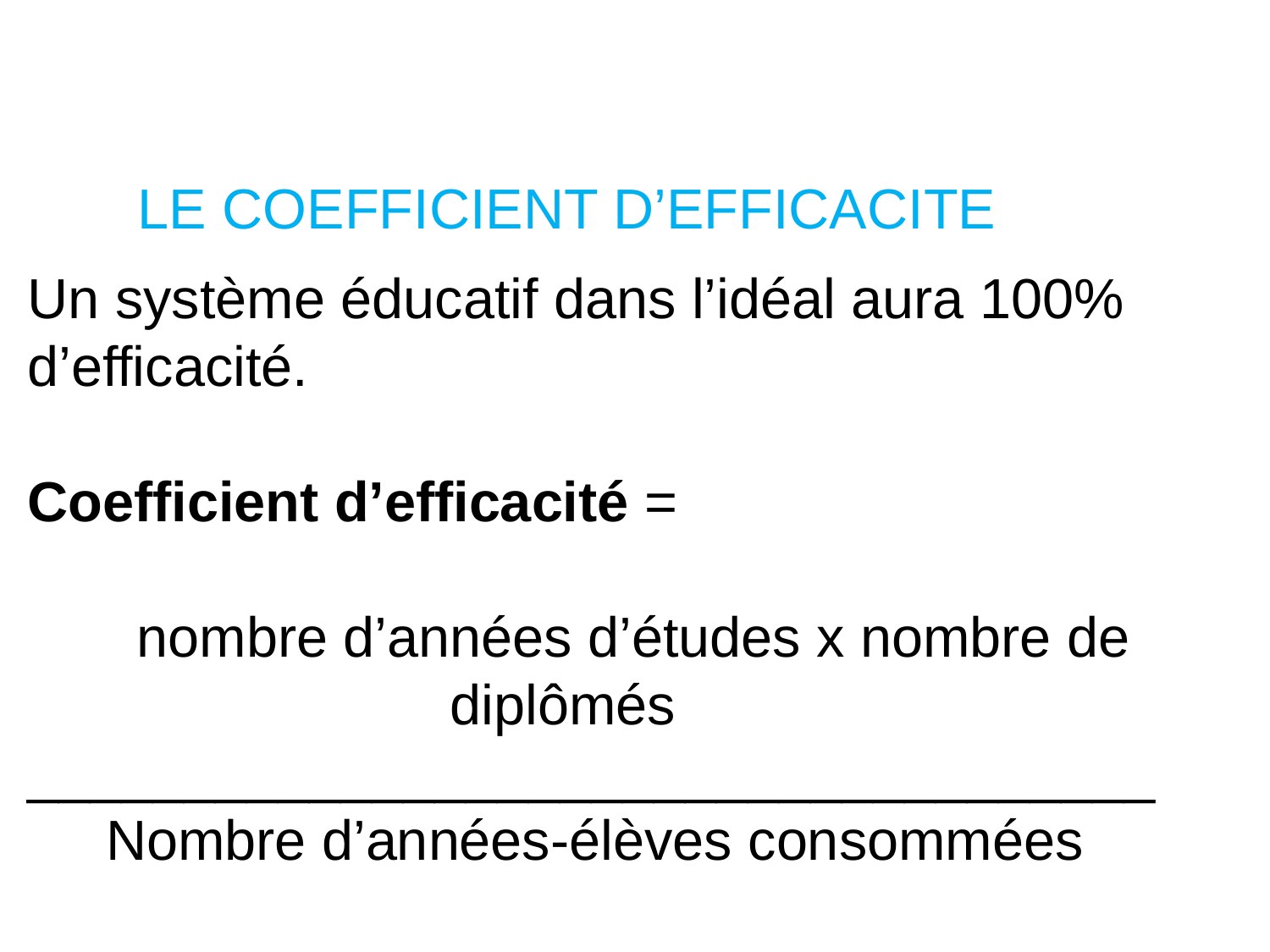

LE COEFFICIENT D’EFFICACITE
Un système éducatif dans l’idéal aura 100% d’efficacité.

Coefficient d’efficacité =

       nombre d’années d’études x nombre de
                           diplômés
____________________________________
     Nombre d’années-élèves consommées